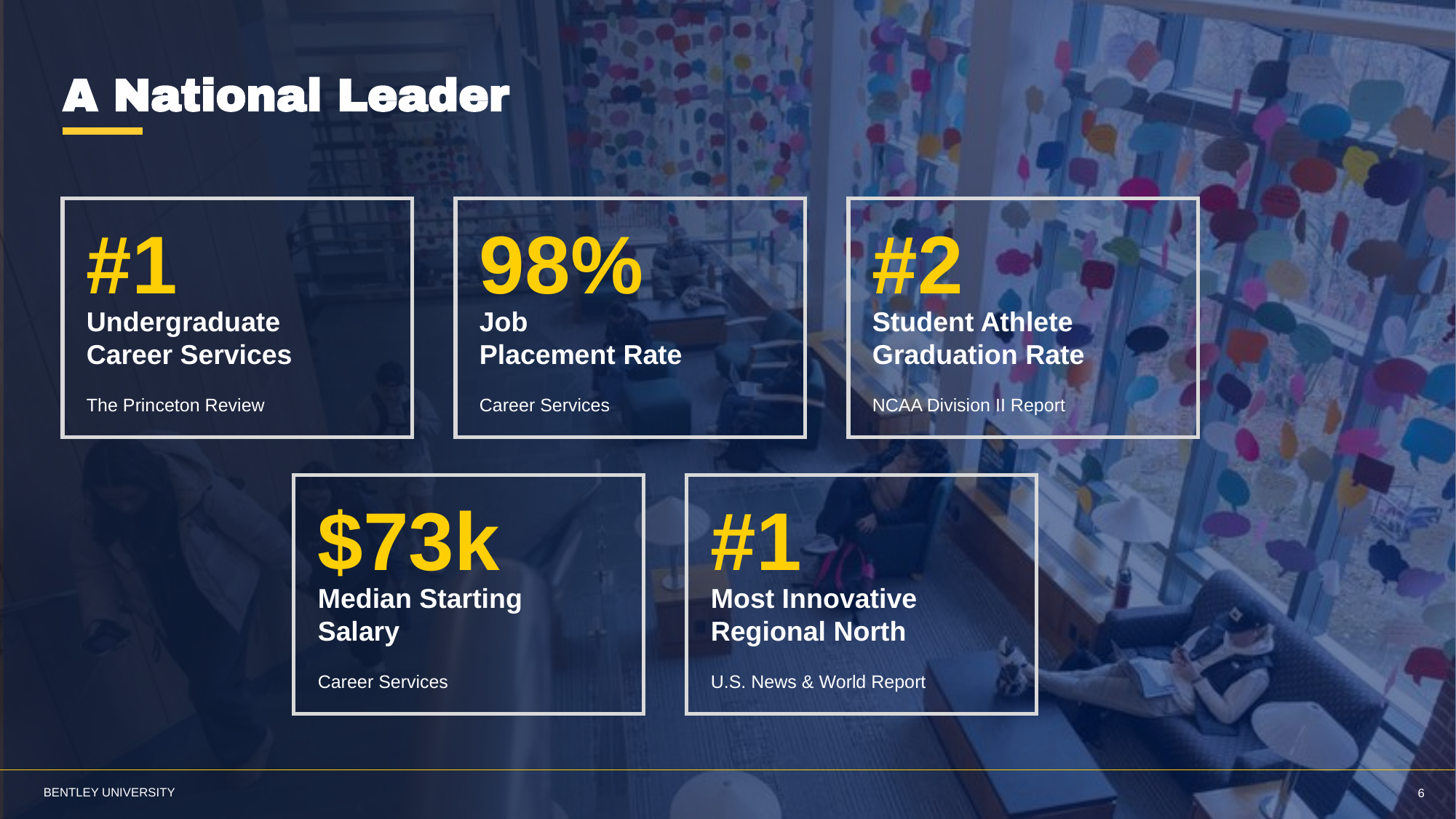

# A National Leader

#1
Undergraduate Career Services
The Princeton Review

98%
Job
Placement Rate
Career Services

#2
Student Athlete Graduation Rate
NCAA Division II Report

$73k
Median Starting Salary
Career Services

#1
Most Innovative
Regional North
U.S. News & World Report